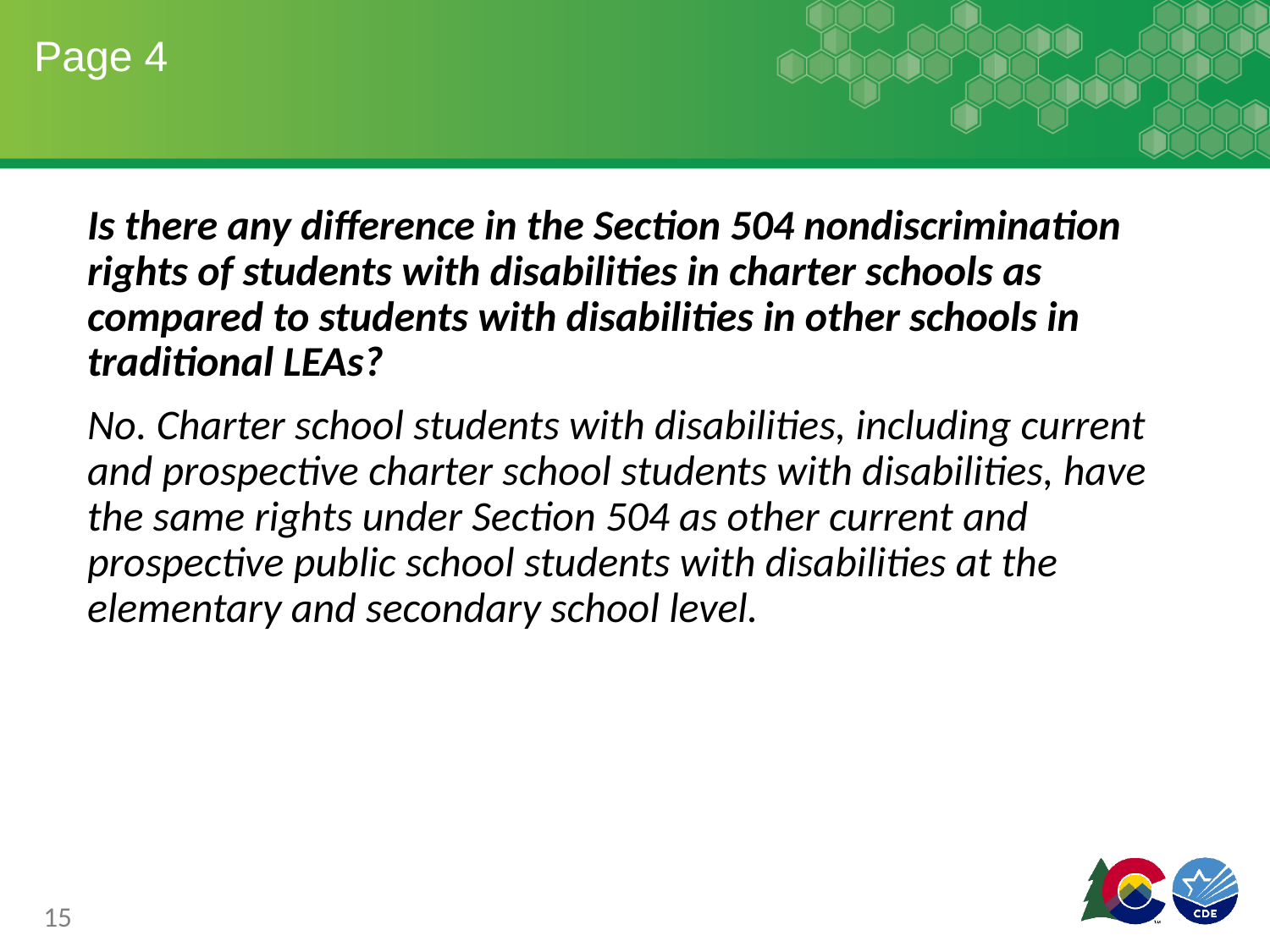

# Page 4
Is there any difference in the Section 504 nondiscrimination rights of students with disabilities in charter schools as compared to students with disabilities in other schools in traditional LEAs?
No. Charter school students with disabilities, including current and prospective charter school students with disabilities, have the same rights under Section 504 as other current and prospective public school students with disabilities at the elementary and secondary school level.
15